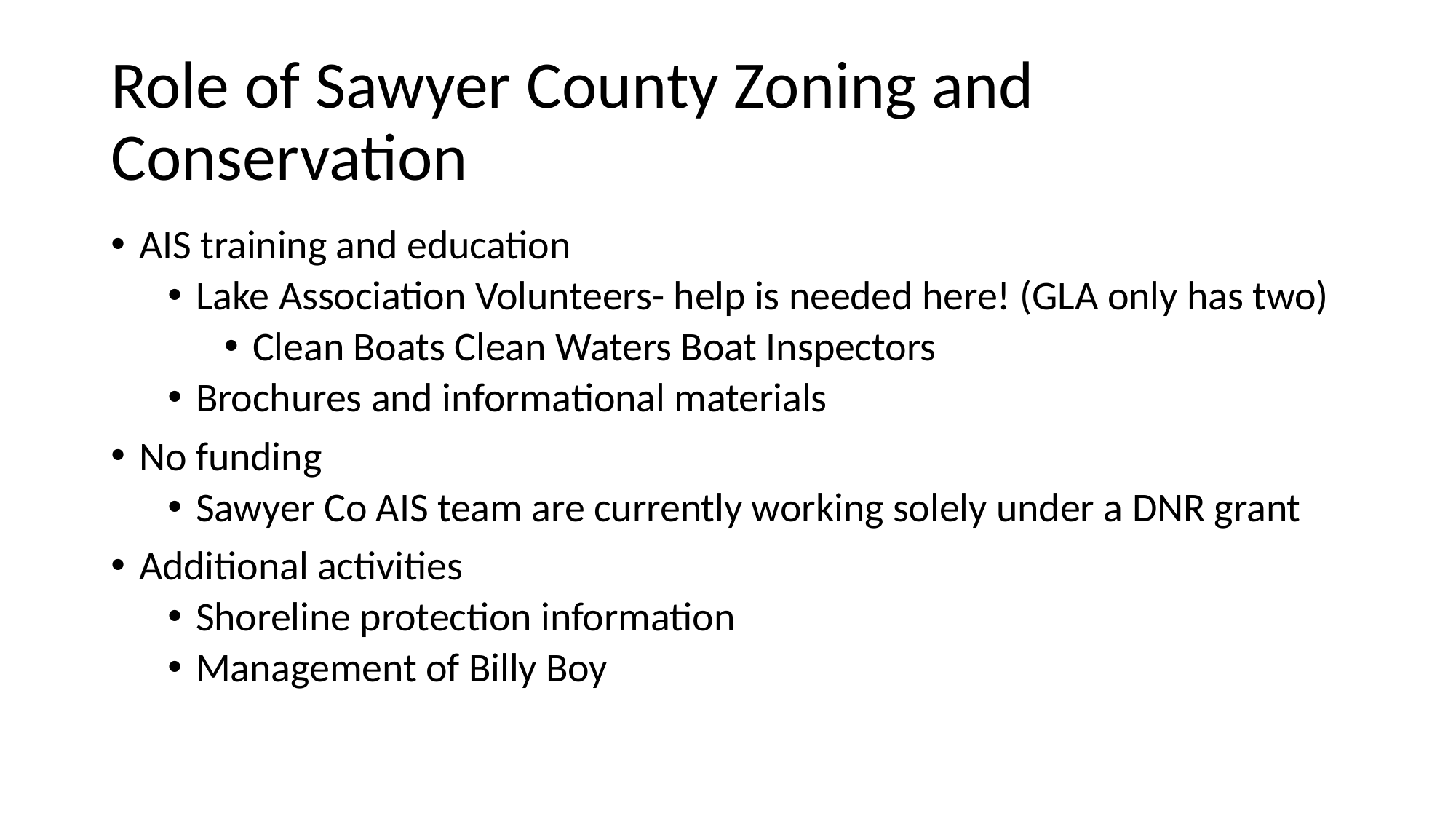

# Role of Sawyer County Zoning and Conservation
AIS training and education
Lake Association Volunteers- help is needed here! (GLA only has two)
Clean Boats Clean Waters Boat Inspectors
Brochures and informational materials
No funding
Sawyer Co AIS team are currently working solely under a DNR grant
Additional activities
Shoreline protection information
Management of Billy Boy